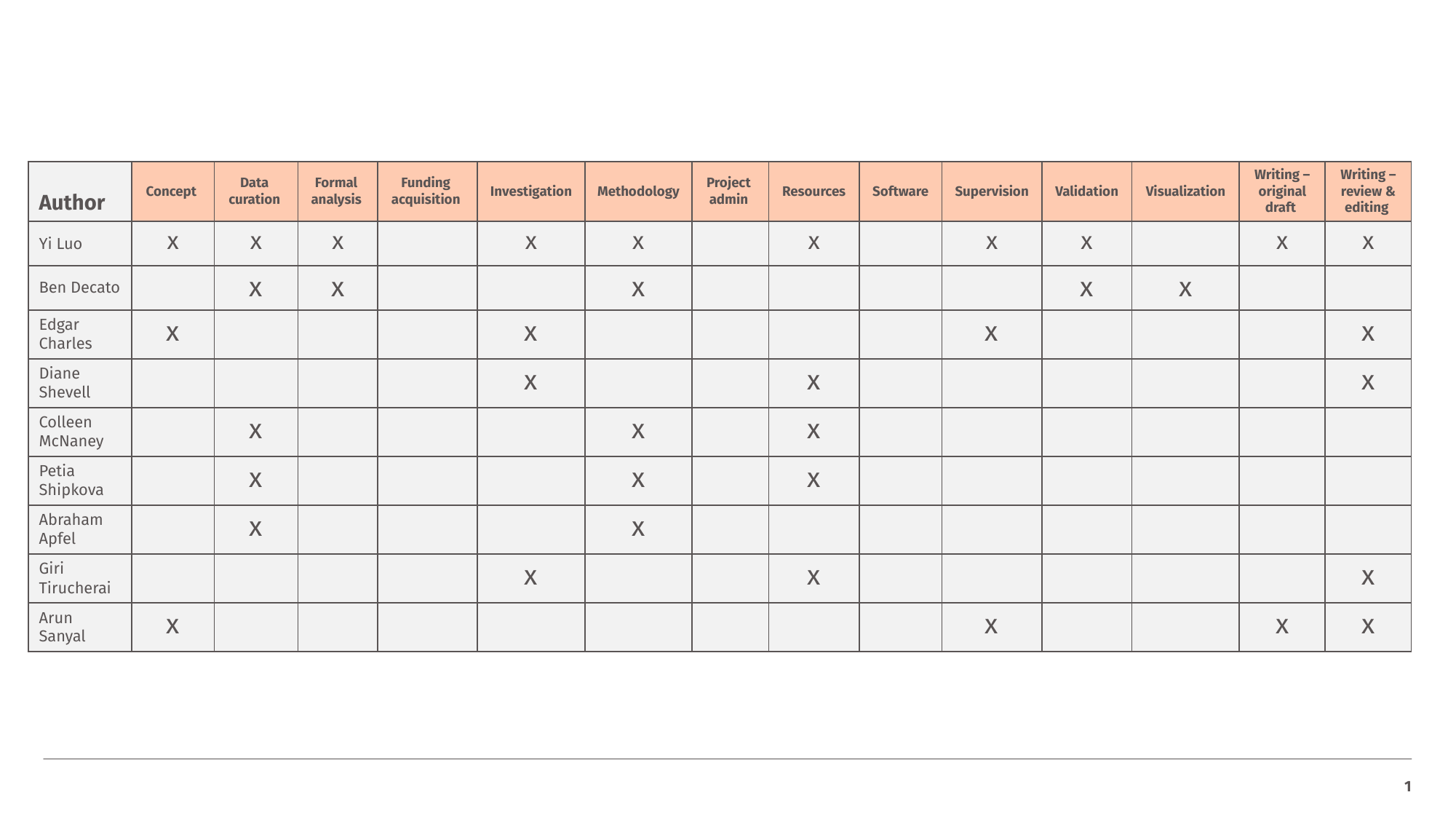

| Author | Concept | Data curation | Formal analysis | Funding acquisition | Investigation | Methodology | Project admin | Resources | Software | Supervision | Validation | Visualization | Writing – original draft | Writing – review & editing |
| --- | --- | --- | --- | --- | --- | --- | --- | --- | --- | --- | --- | --- | --- | --- |
| Yi Luo | x | x | x |  | x | x |  | x |  | x | x |  | x | x |
| Ben Decato |  | x | x |  |  | x |  |  |  |  | x | x |  |  |
| Edgar Charles | x |  |  |  | x |  |  |  |  | x |  |  |  | x |
| Diane Shevell |  |  |  |  | x |  |  | x |  |  |  |  |  | x |
| Colleen McNaney |  | x |  |  |  | x |  | x |  |  |  |  |  |  |
| Petia Shipkova |  | x |  |  |  | x |  | x |  |  |  |  |  |  |
| Abraham Apfel |  | x |  |  |  | x |  |  |  |  |  |  |  |  |
| Giri Tirucherai |  |  |  |  | x |  |  | x |  |  |  |  |  | x |
| Arun Sanyal | x |  |  |  |  |  |  |  |  | x |  |  | x | x |
1